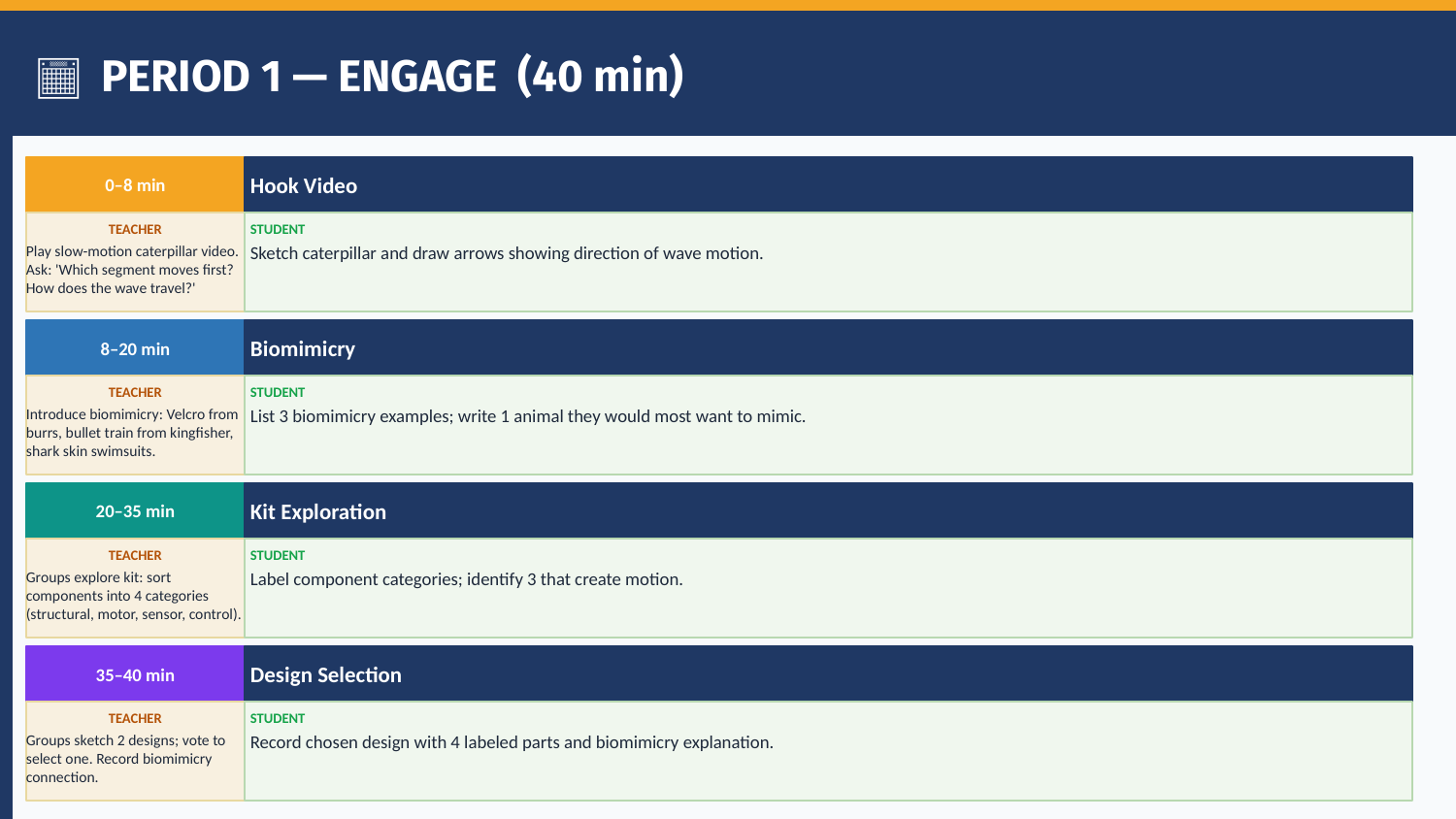

📅  PERIOD 1 — ENGAGE  (40 min)

0–8 min

Hook Video

TEACHER

STUDENT
Play slow-motion caterpillar video. Ask: 'Which segment moves first? How does the wave travel?'
Sketch caterpillar and draw arrows showing direction of wave motion.

8–20 min

Biomimicry

TEACHER

STUDENT
Introduce biomimicry: Velcro from burrs, bullet train from kingfisher, shark skin swimsuits.
List 3 biomimicry examples; write 1 animal they would most want to mimic.

20–35 min

Kit Exploration

TEACHER

STUDENT
Groups explore kit: sort components into 4 categories (structural, motor, sensor, control).
Label component categories; identify 3 that create motion.

35–40 min

Design Selection

TEACHER

STUDENT
Groups sketch 2 designs; vote to select one. Record biomimicry connection.
Record chosen design with 4 labeled parts and biomimicry explanation.